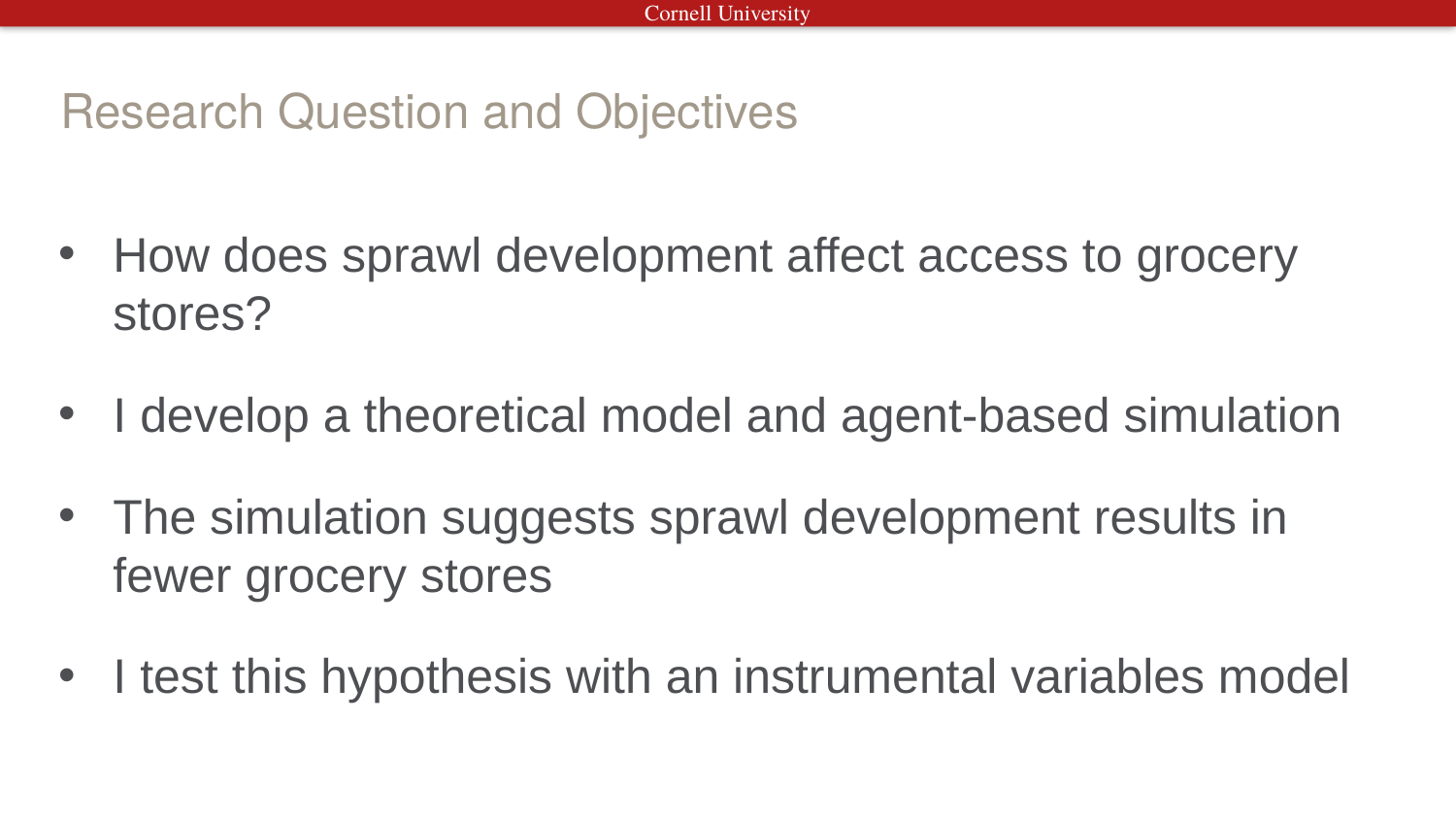

# Research Question and Objectives
How does sprawl development affect access to grocery stores?

I develop a theoretical model and agent-based simulation

The simulation suggests sprawl development results in fewer grocery stores

I test this hypothesis with an instrumental variables model